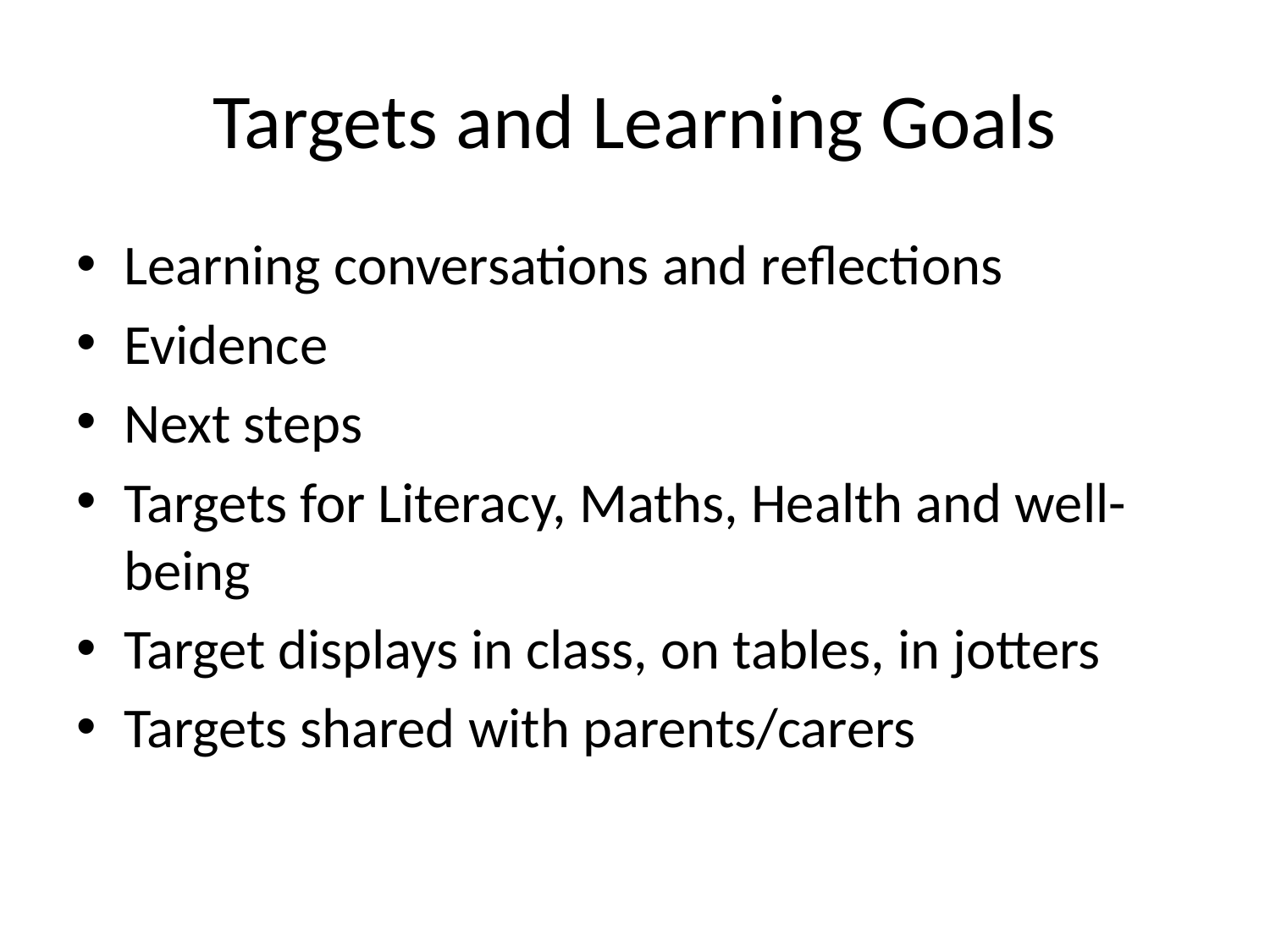

# Targets and Learning Goals
Learning conversations and reflections
Evidence
Next steps
Targets for Literacy, Maths, Health and well-being
Target displays in class, on tables, in jotters
Targets shared with parents/carers